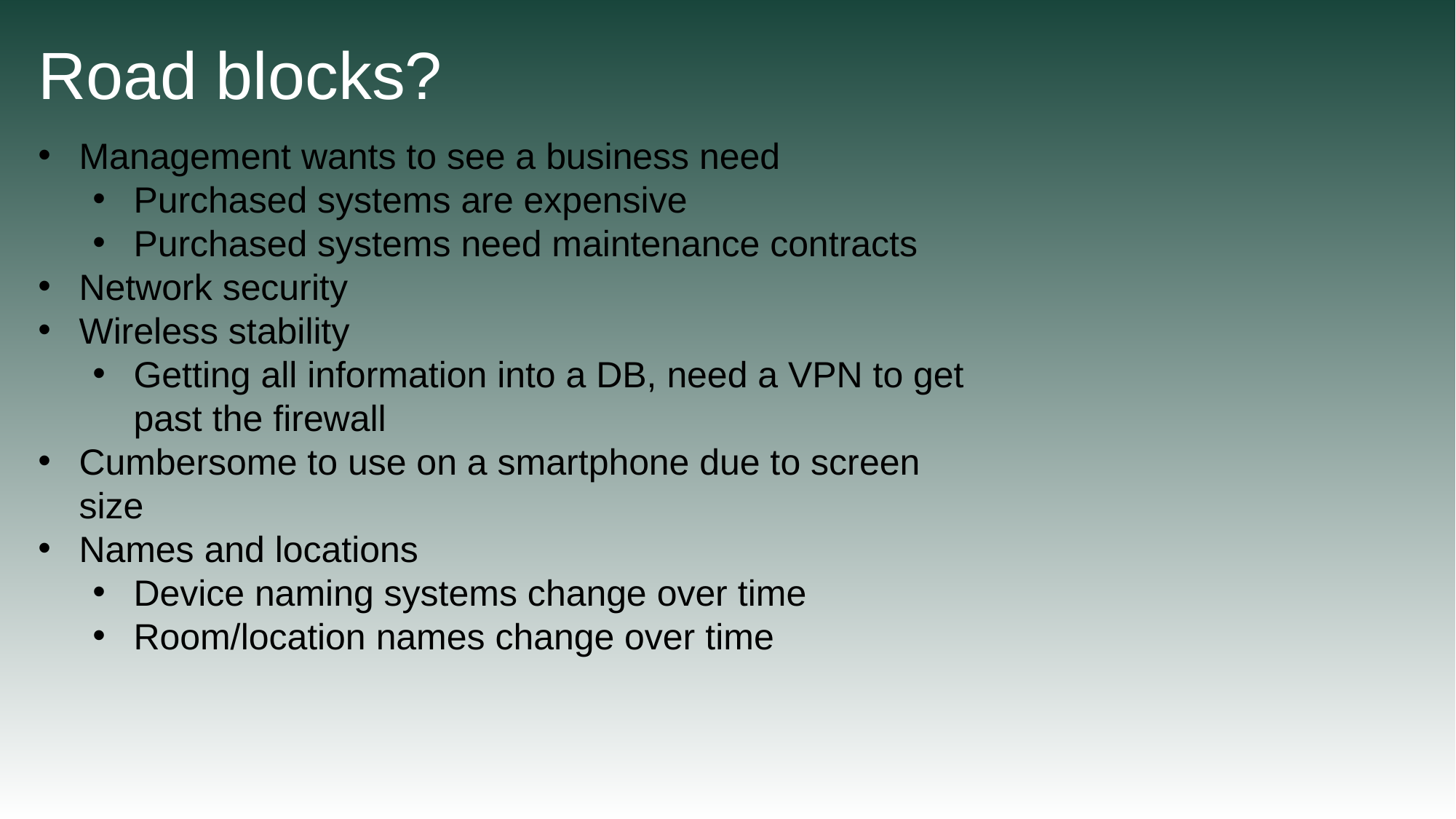

Road blocks?
Management wants to see a business need
Purchased systems are expensive
Purchased systems need maintenance contracts
Network security
Wireless stability
Getting all information into a DB, need a VPN to get past the firewall
Cumbersome to use on a smartphone due to screen size
Names and locations
Device naming systems change over time
Room/location names change over time